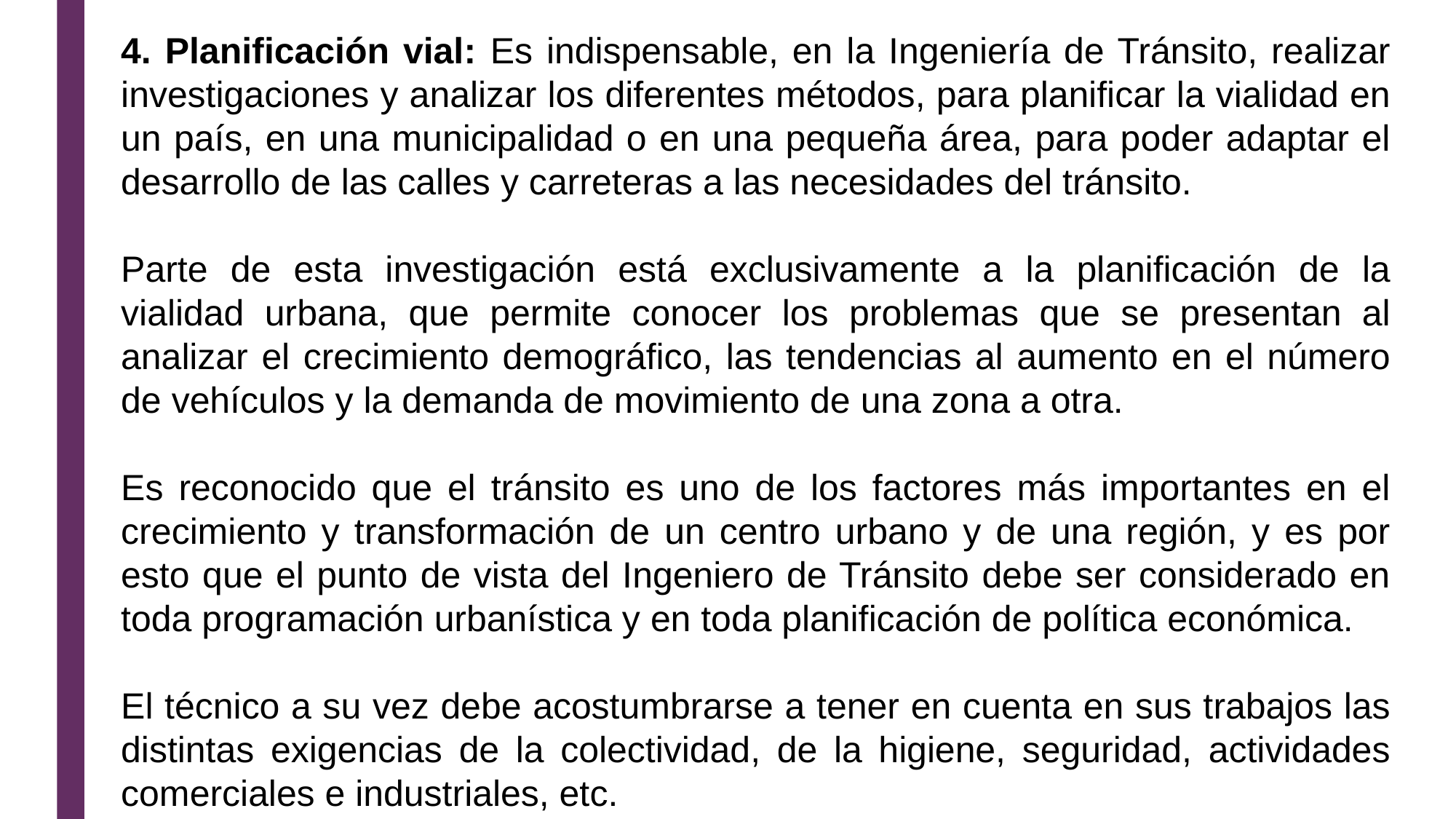

4. Planificación vial: Es indispensable, en la Ingeniería de Tránsito, realizar investigaciones y analizar los diferentes métodos, para planificar la vialidad en un país, en una municipalidad o en una pequeña área, para poder adaptar el desarrollo de las calles y carreteras a las necesidades del tránsito.

Parte de esta investigación está exclusivamente a la planificación de la vialidad urbana, que permite conocer los problemas que se presentan al analizar el crecimiento demográfico, las tendencias al aumento en el número de vehículos y la demanda de movimiento de una zona a otra.

Es reconocido que el tránsito es uno de los factores más importantes en el crecimiento y transformación de un centro urbano y de una región, y es por esto que el punto de vista del Ingeniero de Tránsito debe ser considerado en toda programación urbanística y en toda planificación de política económica.

El técnico a su vez debe acostumbrarse a tener en cuenta en sus trabajos las distintas exigencias de la colectividad, de la higiene, seguridad, actividades comerciales e industriales, etc.